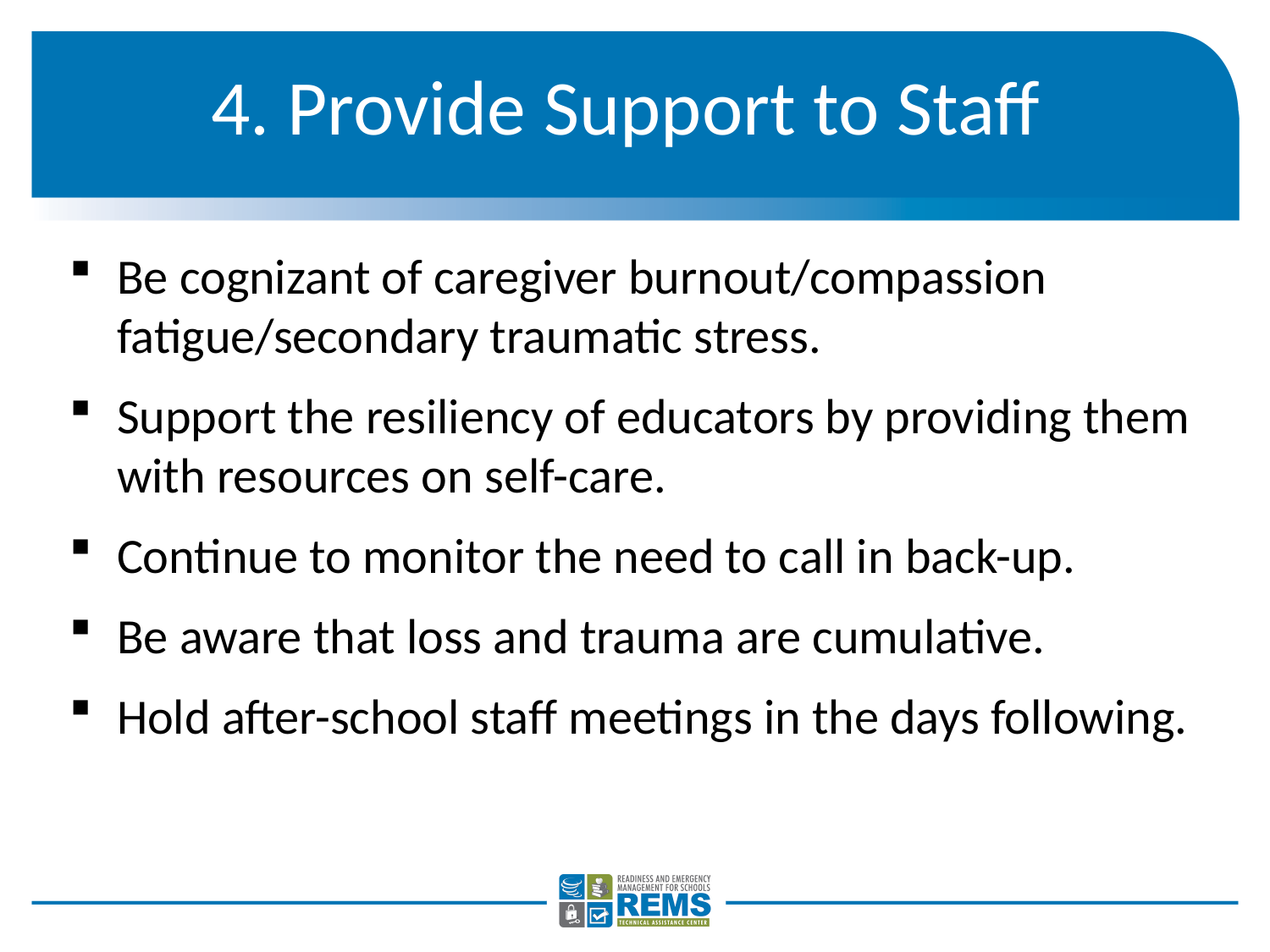

# 4. Provide Support to Staff
Be cognizant of caregiver burnout/compassion fatigue/secondary traumatic stress.
Support the resiliency of educators by providing them with resources on self-care.
Continue to monitor the need to call in back-up.
Be aware that loss and trauma are cumulative.
Hold after-school staff meetings in the days following.